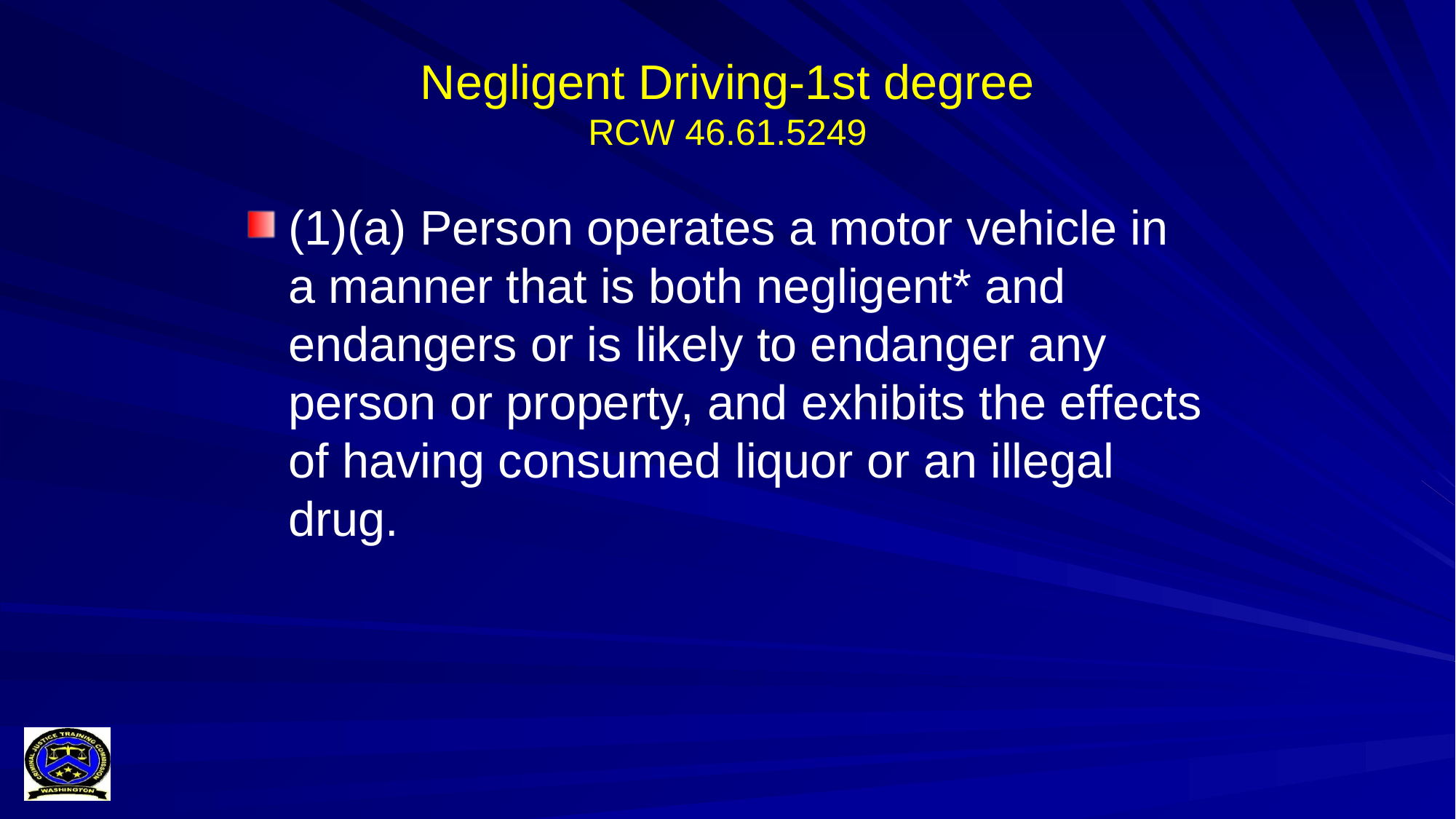

# Negligent Driving-1st degree RCW 46.61.5249
(1)(a) Person operates a motor vehicle in a manner that is both negligent* and endangers or is likely to endanger any person or property, and exhibits the effects of having consumed liquor or an illegal drug.